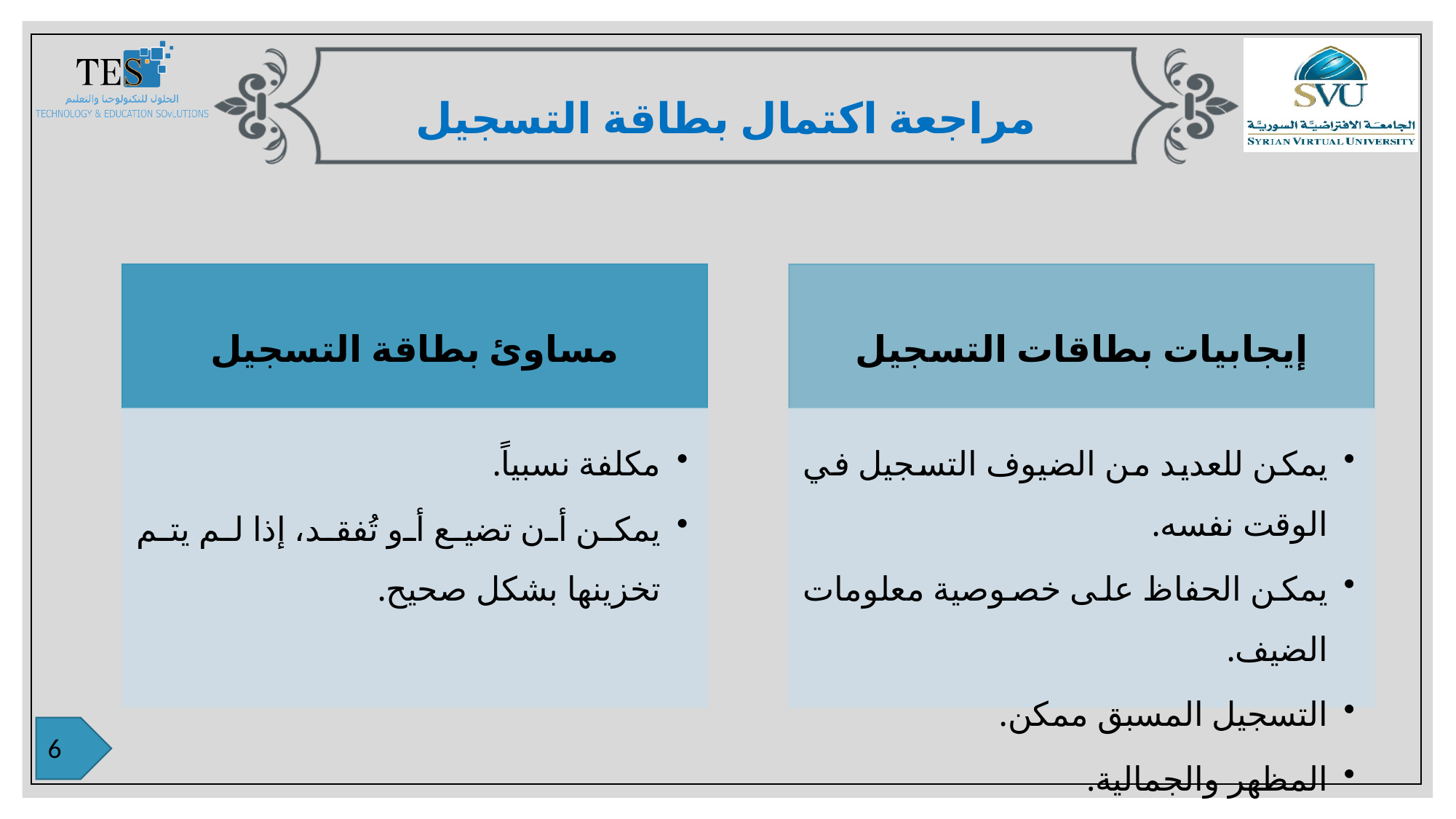

مراجعة اكتمال بطاقة التسجيل
مساوئ بطاقة التسجيل
مكلفة نسبياً.
يمكن أن تضيع أو تُفقد، إذا لم يتم تخزينها بشكل صحيح.
إيجابيات بطاقات التسجيل
يمكن للعديد من الضيوف التسجيل في الوقت نفسه.
يمكن الحفاظ على خصوصية معلومات الضيف.
التسجيل المسبق ممكن.
المظهر والجمالية.